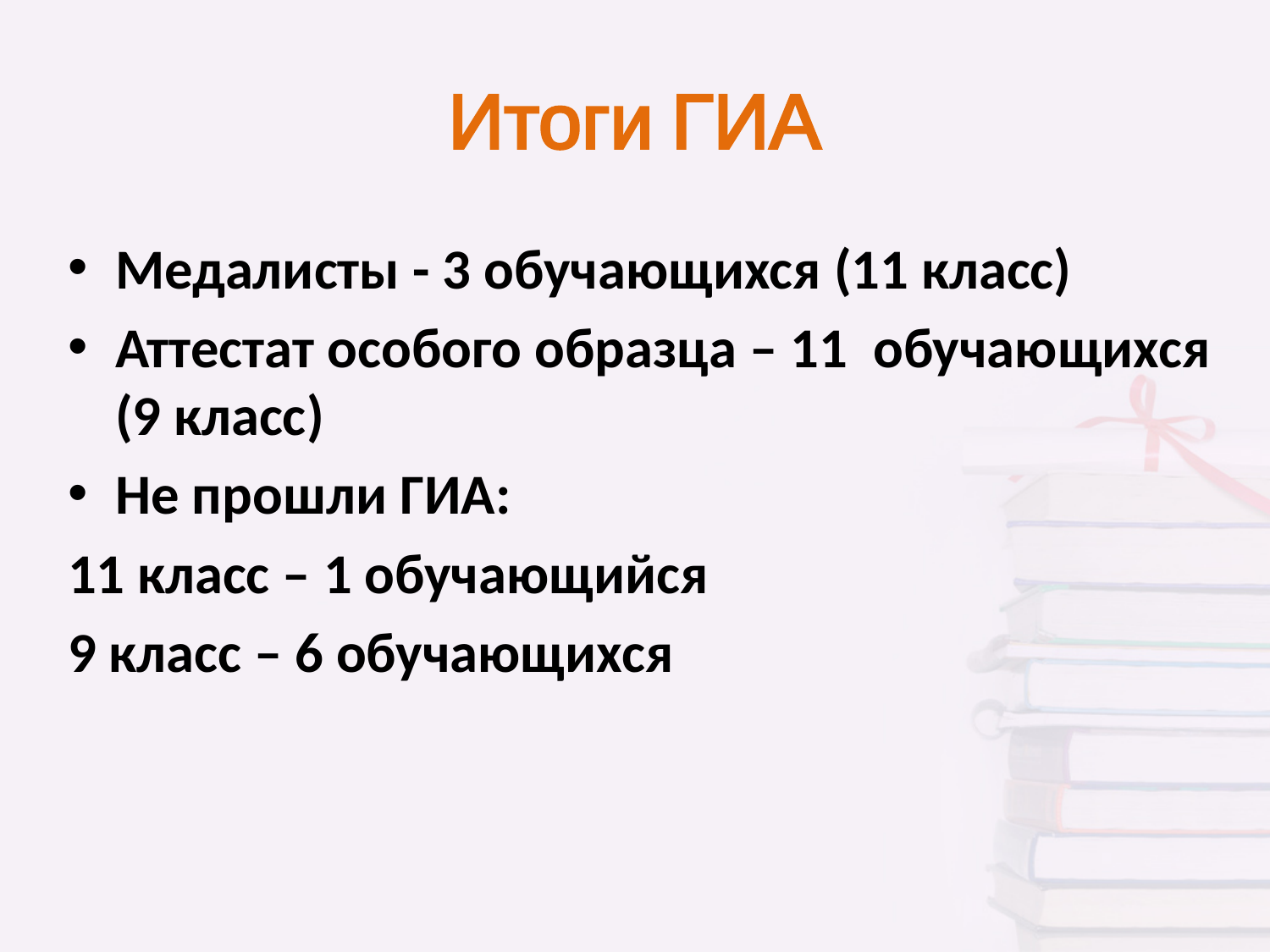

# Итоги ГИА
Медалисты - 3 обучающихся (11 класс)
Аттестат особого образца – 11  обучающихся (9 класс)
Не прошли ГИА:
11 класс – 1 обучающийся
9 класс – 6 обучающихся